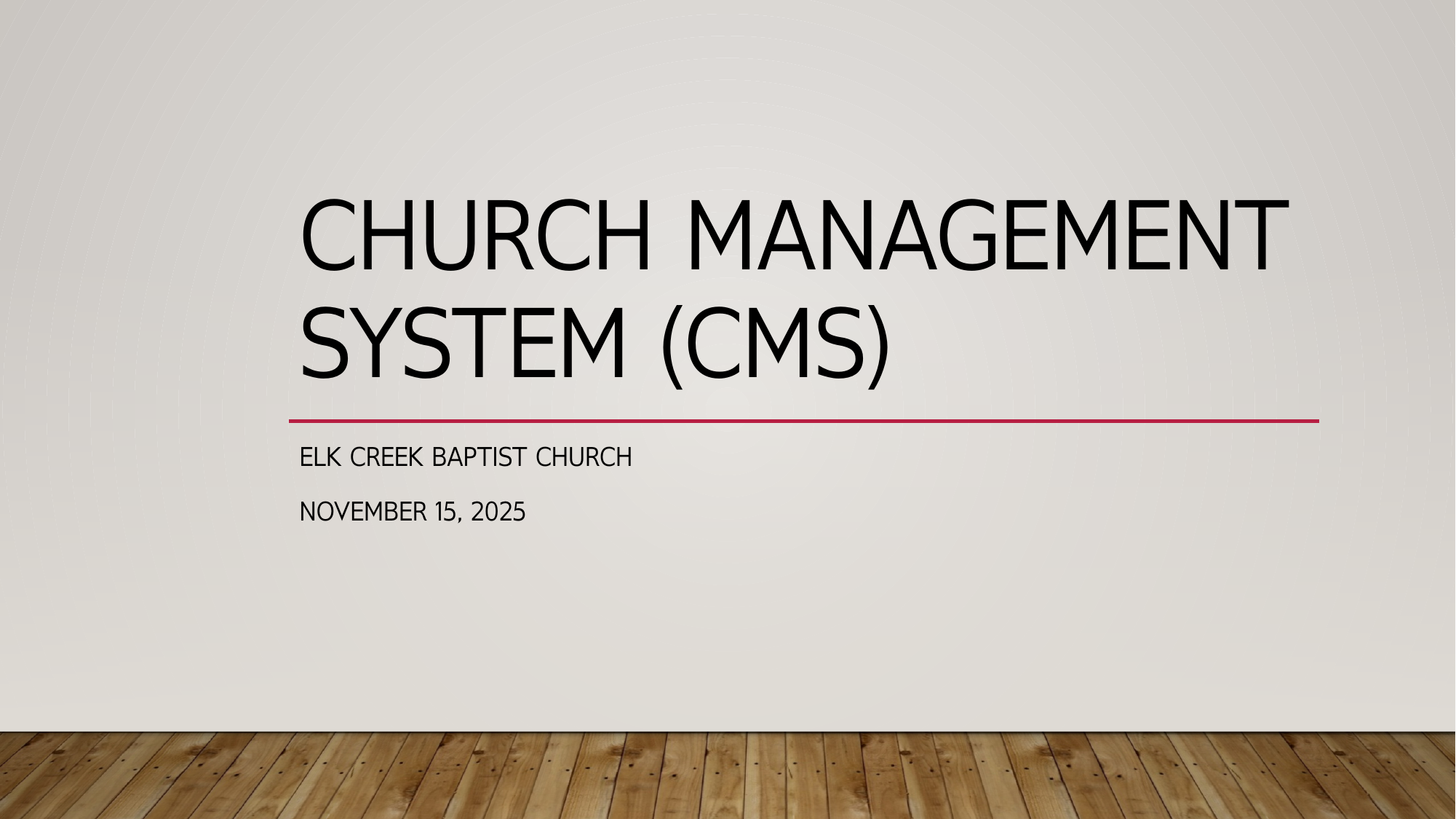

# Church Management system (CMS)
Elk Creek Baptist Church
November 15, 2025